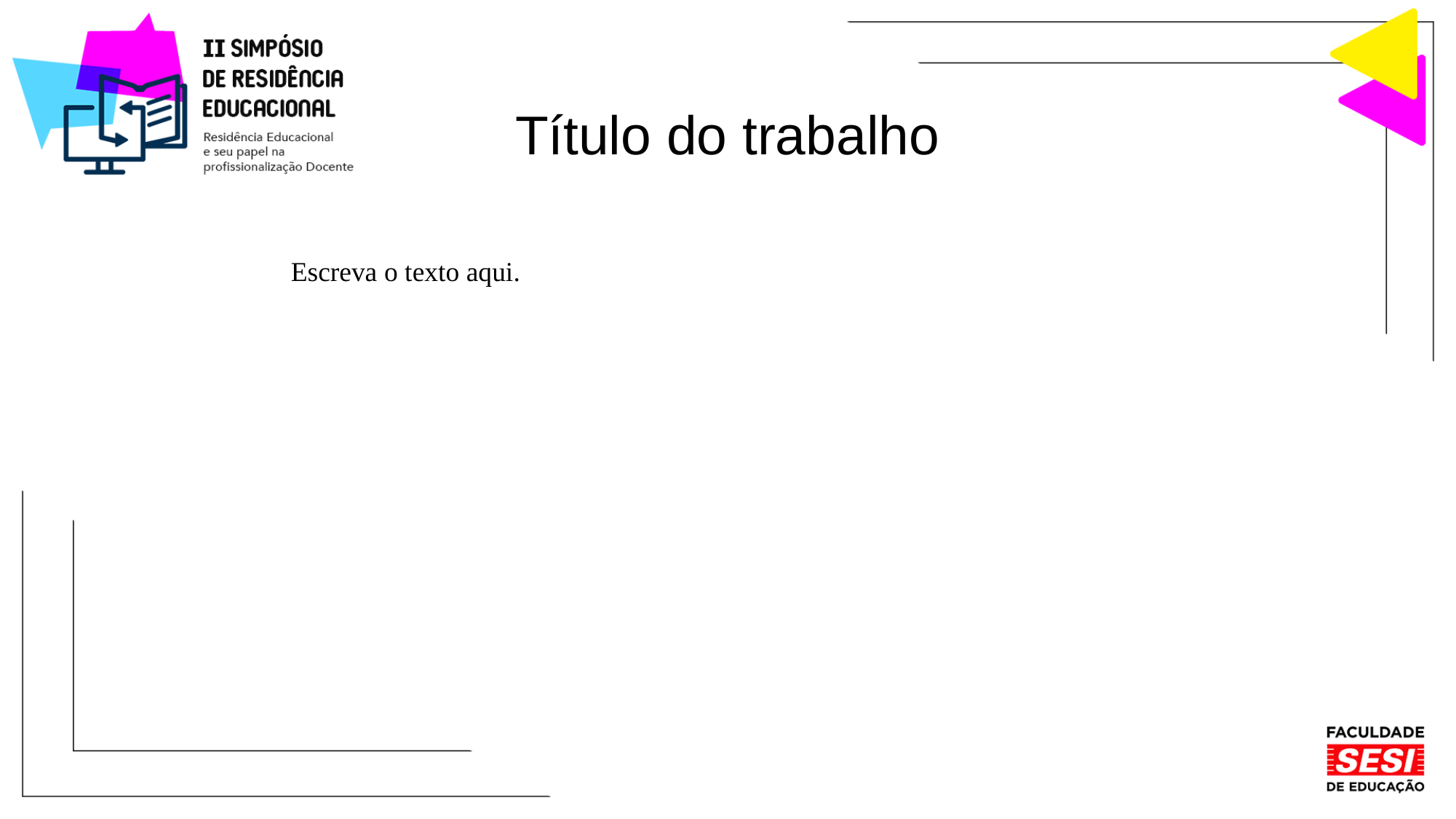

# Título do trabalho
Escreva o texto aqui.